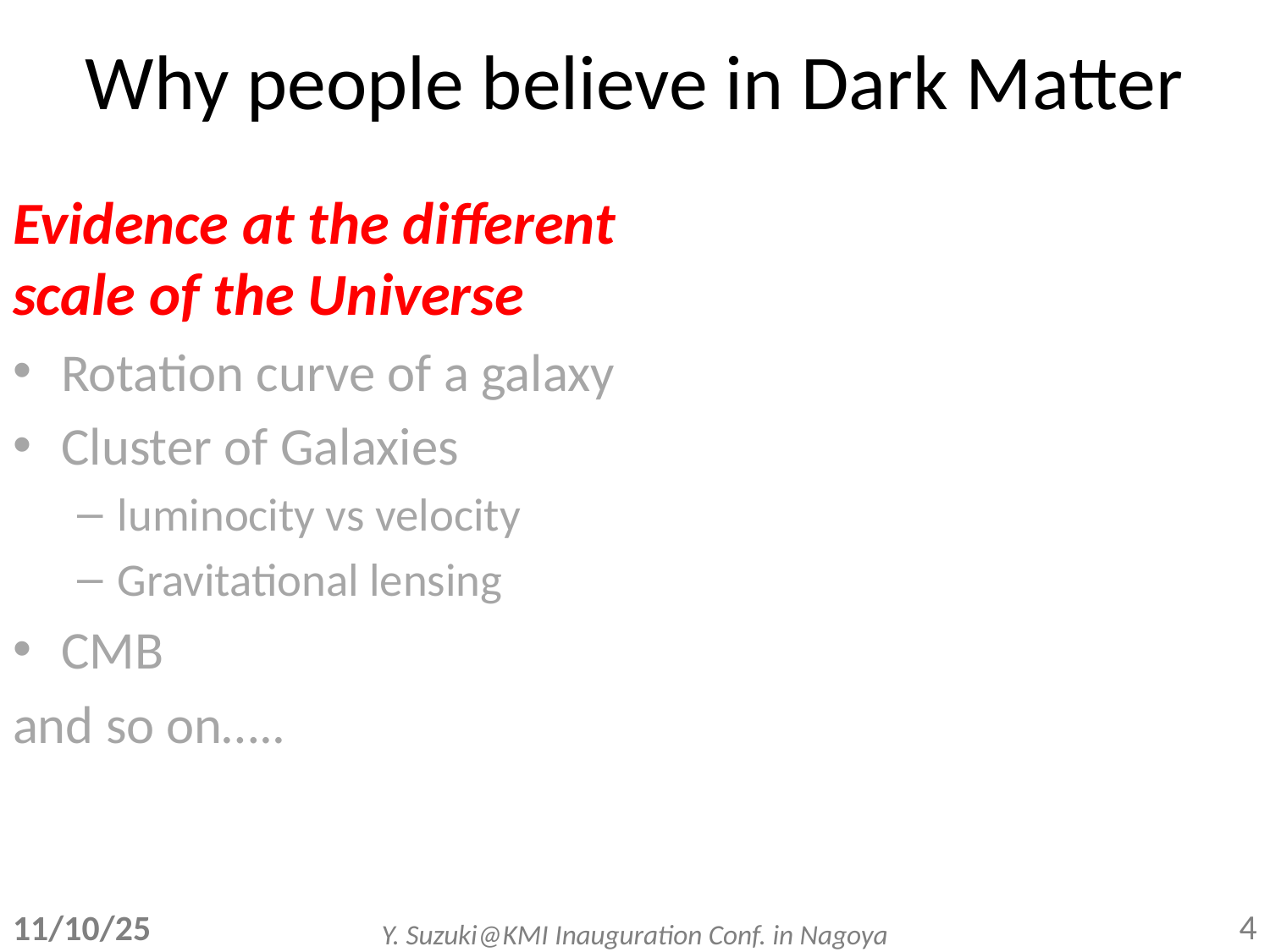

# Why people believe in Dark Matter
Evidence at the different scale of the Universe
Rotation curve of a galaxy
Cluster of Galaxies
luminocity vs velocity
Gravitational lensing
CMB
and so on…..
4
11/10/25
Y. Suzuki@KMI Inauguration Conf. in Nagoya